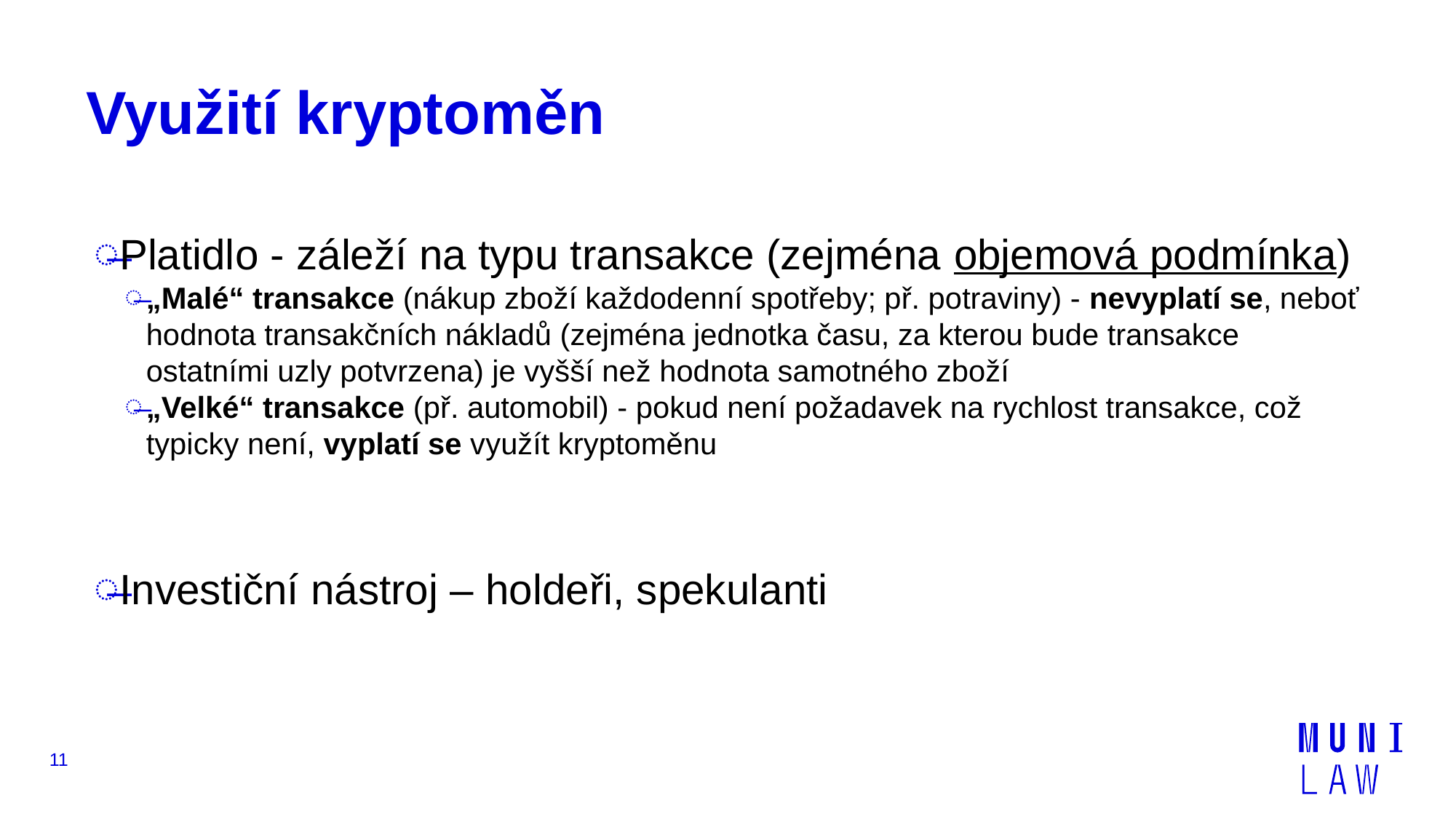

# Využití kryptoměn
Platidlo - záleží na typu transakce (zejména objemová podmínka)
„Malé“ transakce (nákup zboží každodenní spotřeby; př. potraviny) - nevyplatí se, neboť hodnota transakčních nákladů (zejména jednotka času, za kterou bude transakce ostatními uzly potvrzena) je vyšší než hodnota samotného zboží
„Velké“ transakce (př. automobil) - pokud není požadavek na rychlost transakce, což typicky není, vyplatí se využít kryptoměnu

Investiční nástroj – holdeři, spekulanti
11